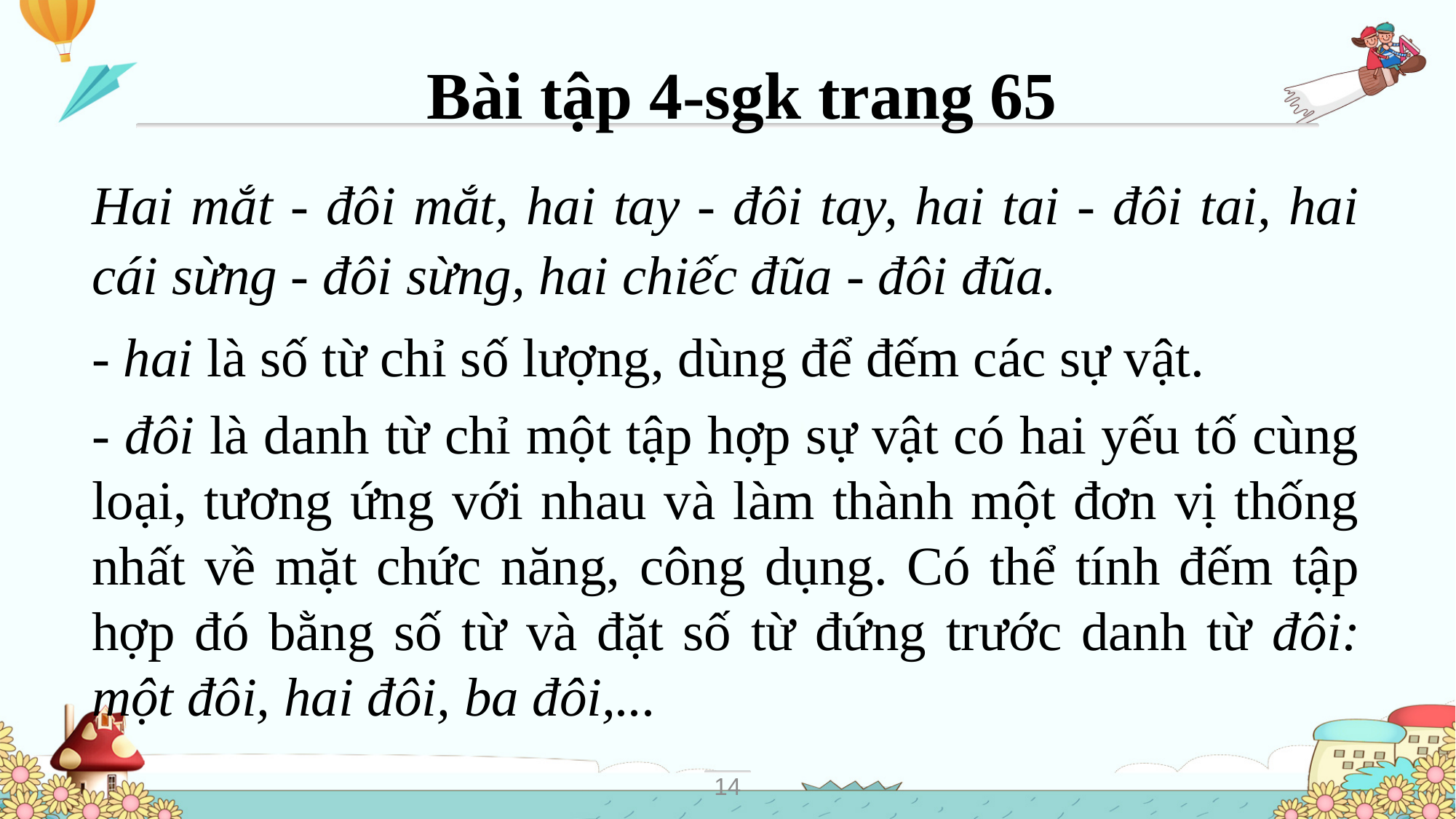

Bài tập 4-sgk trang 65
Hai mắt - đôi mắt, hai tay - đôi tay, hai tai - đôi tai, hai cái sừng - đôi sừng, hai chiếc đũa - đôi đũa.
- hai là số từ chỉ số lượng, dùng để đếm các sự vật.
- đôi là danh từ chỉ một tập hợp sự vật có hai yếu tố cùng loại, tương ứng với nhau và làm thành một đơn vị thống nhất về mặt chức năng, công dụng. Có thể tính đếm tập hợp đó bằng số từ và đặt số từ đứng trước danh từ đôi: một đôi, hai đôi, ba đôi,...
14